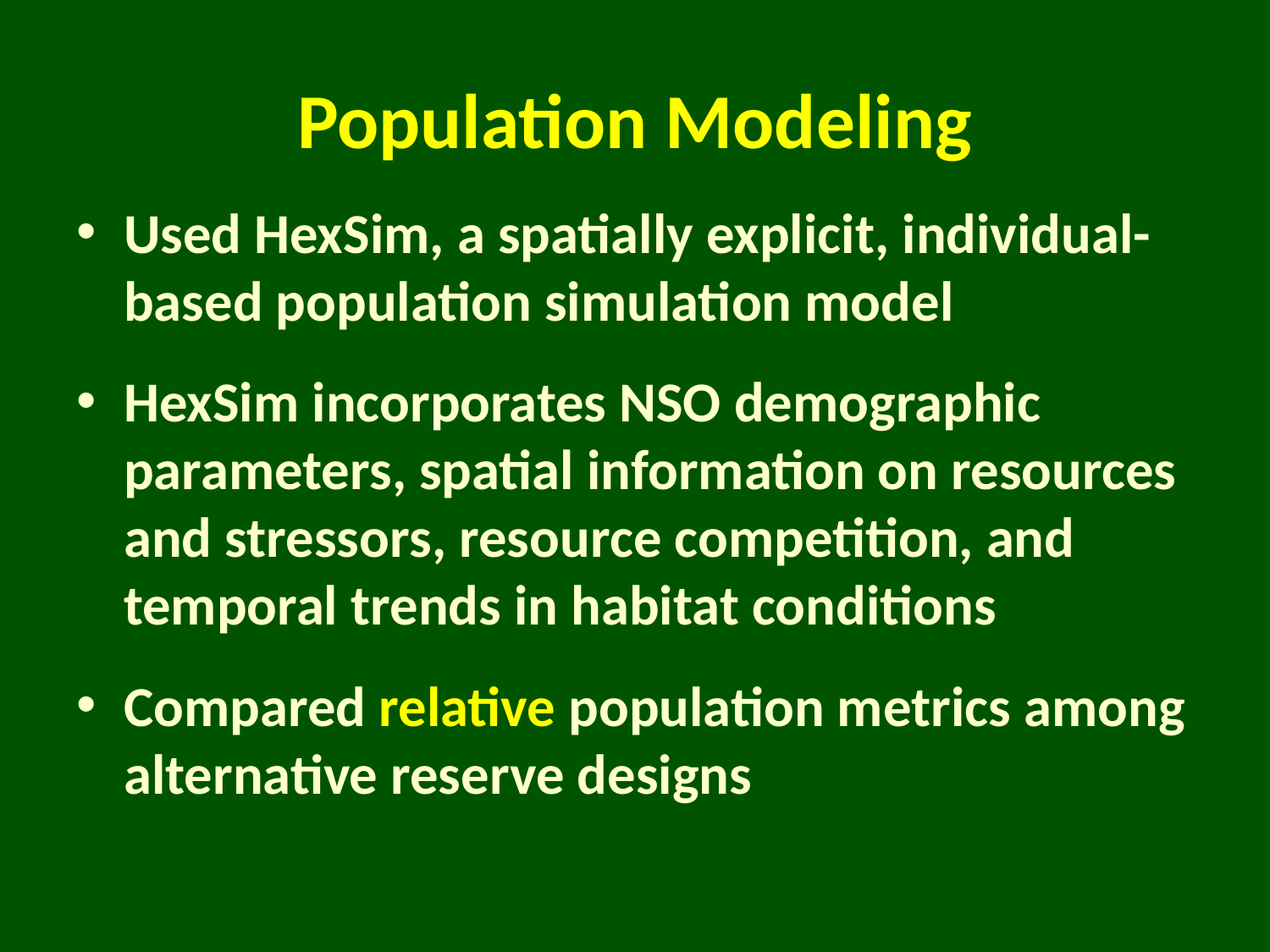

# Population Modeling
Used HexSim, a spatially explicit, individual-based population simulation model

HexSim incorporates NSO demographic parameters, spatial information on resources and stressors, resource competition, and temporal trends in habitat conditions

Compared relative population metrics among alternative reserve designs